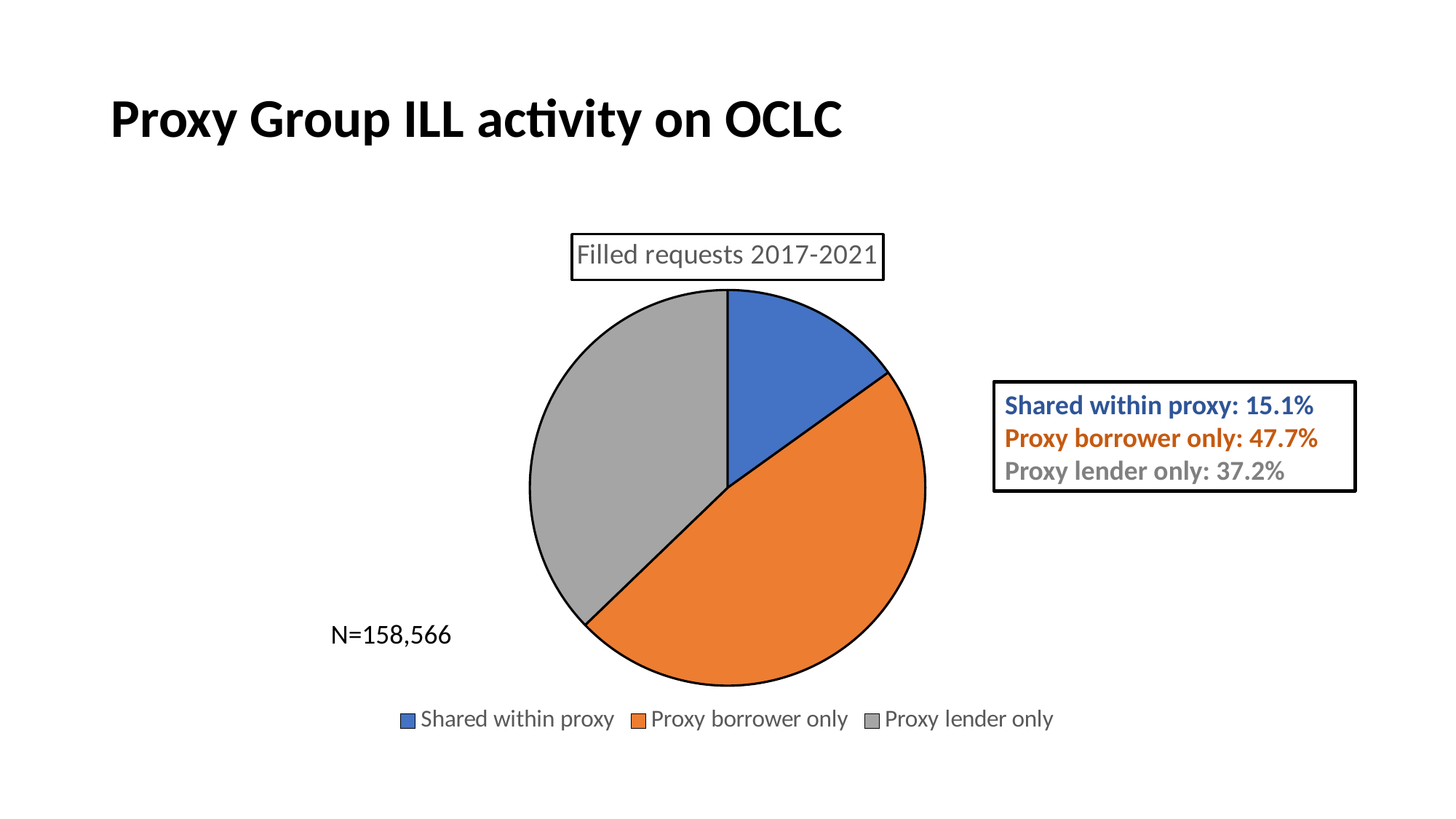

# Proxy Group ILL activity on OCLC

### Chart: Filled requests 2017-2021

| Category | Filled requests 2017-2021 |
|---|---|
| Shared within proxy | 15.1 |
| Proxy borrower only | 47.7 |
| Proxy lender only | 37.2 |
Shared within proxy: 15.1%
Proxy borrower only: 47.7%
Proxy lender only: 37.2%
N=158,566